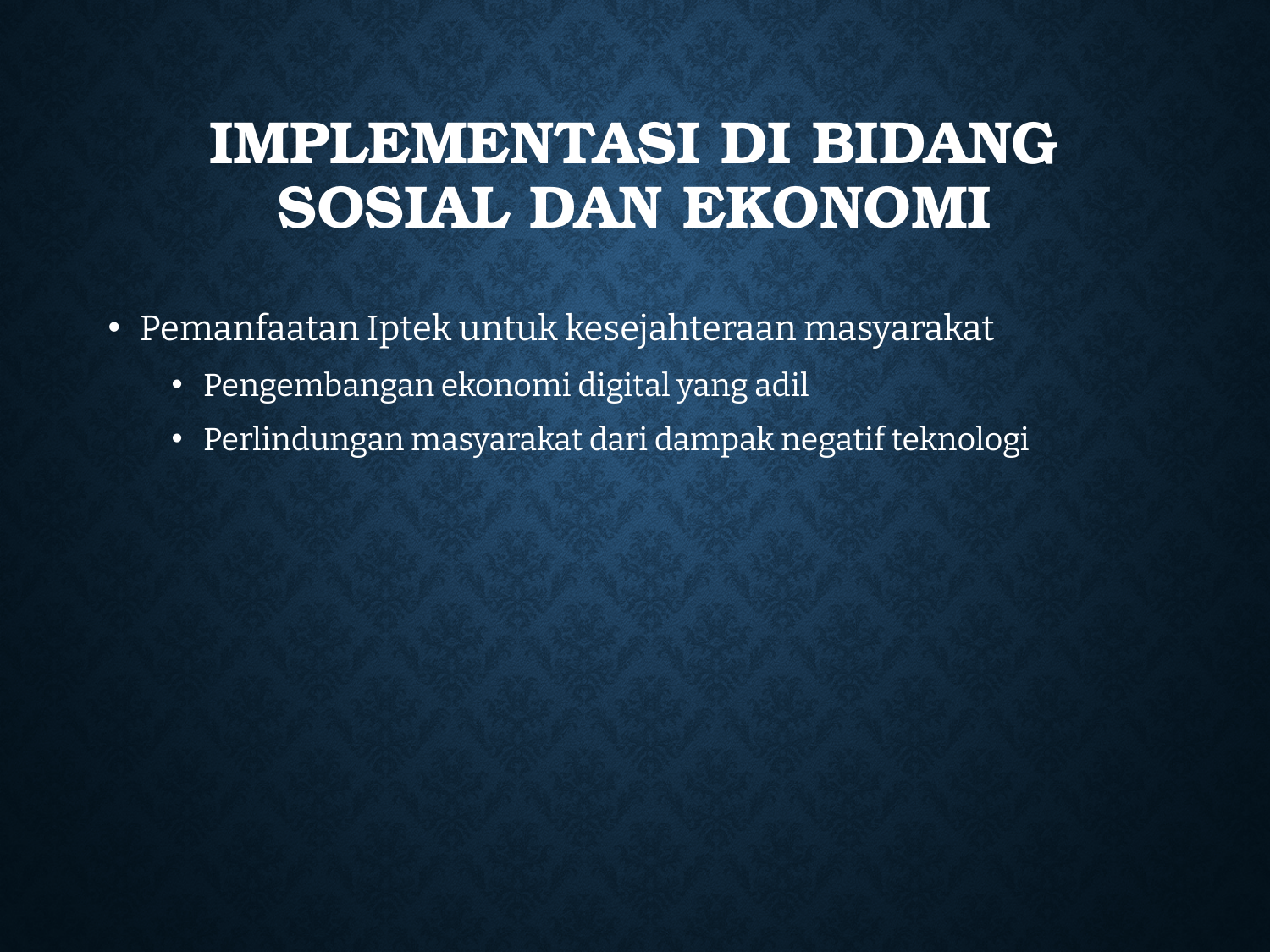

# Implementasi di Bidang Sosial dan Ekonomi
Pemanfaatan Iptek untuk kesejahteraan masyarakat
Pengembangan ekonomi digital yang adil
Perlindungan masyarakat dari dampak negatif teknologi